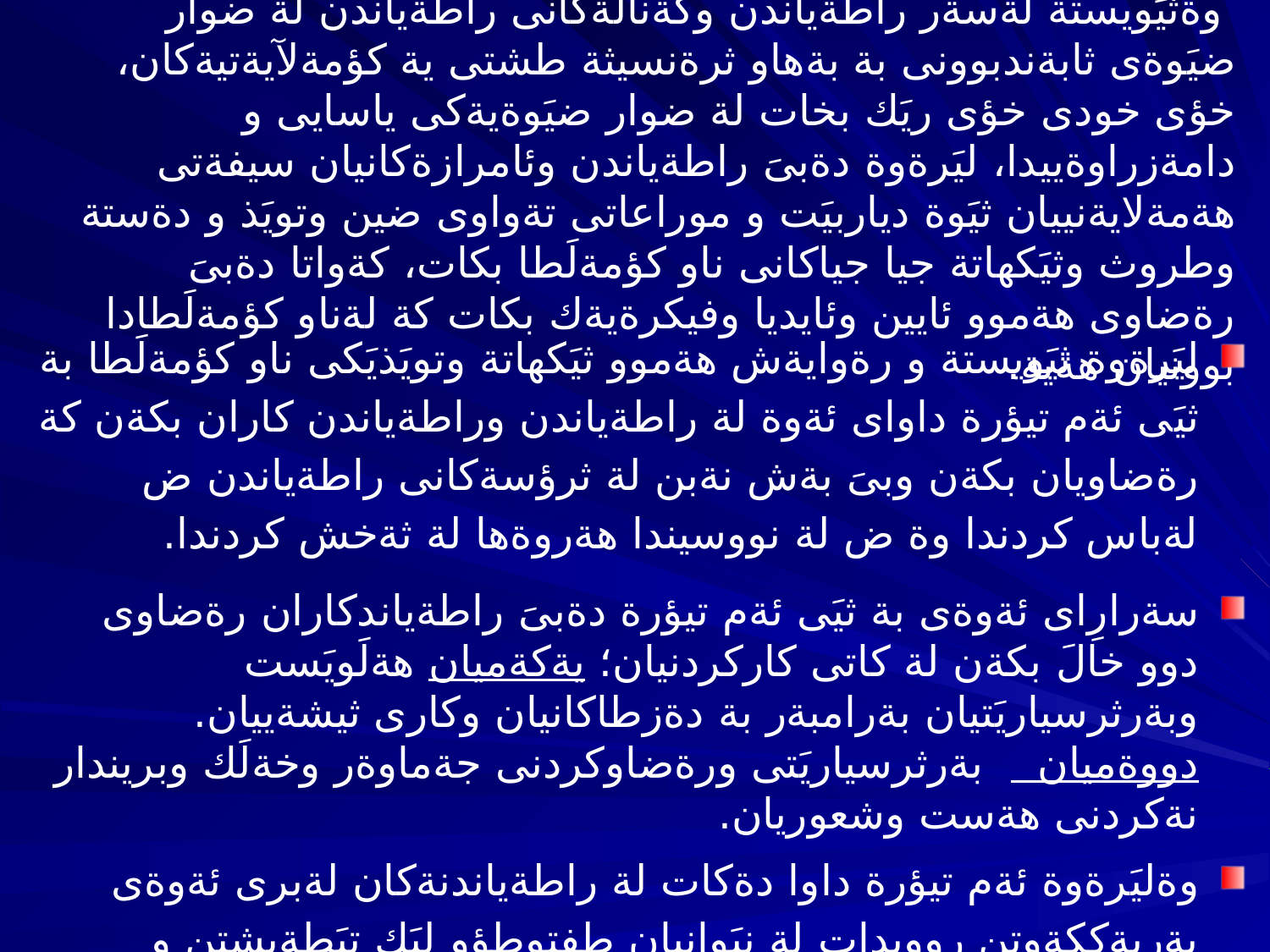

# وةثيَويستة لةسةر راطةياندن وكةنالَةكانى راطةياندن لة ضوار ضيَوةى ثابةندبوونى بة بةهاو ثرةنسيثة طشتى ية كؤمةلآيةتيةكان، خؤى خودى خؤى ريَك بخات لة ضوار ضيَوةيةكى ياسايى و دامةزراوةييدا، ليَرةوة دةبىَ راطةياندن وئامرازةكانيان سيفةتى هةمةلايةنييان ثيَوة دياربيَت و موراعاتى تةواوى ضين وتويَذ و دةستة وطروث وثيَكهاتة جيا جياكانى ناو كؤمةلَطا بكات، كةواتا دةبىَ رةضاوى هةموو ئايين وئايديا وفيكرةيةك بكات كة لةناو كؤمةلَطادا بوونيان هةية.
ليَرةوة ثيَويستة و رةوايةش هةموو ثيَكهاتة وتويَذيَكى ناو كؤمةلَطا بة ثيَى ئةم تيؤرة داواى ئةوة لة راطةياندن وراطةياندن كاران بكةن كة رةضاويان بكةن وبىَ بةش نةبن لة ثرؤسةكانى راطةياندن ض لةباس كردندا وة ض لة نووسيندا هةروةها لة ثةخش كردندا.
سةرارِاى ئةوةى بة ثيَى ئةم تيؤرة دةبىَ راطةياندكاران رةضاوى دوو خالَ بكةن لة كاتى كاركردنيان؛ يةكةميان هةلَويَست وبةرثرسياريَتيان بةرامبةر بة دةزطاكانيان وكارى ثيشةييان. دووةميان    بةرثرسياريَتى ورةضاوكردنى جةماوةر وخةلَك وبريندار نةكردنى هةست وشعوريان.
وةليَرةوة ئةم تيؤرة داوا دةكات لة راطةياندنةكان لةبرى ئةوةى بةريةككةوتن رووبدات لة نيَوانيان طفتوطؤو ليَك تيَطةيشتن و وتوويَذ و دانوستاندن بكريَ لومةرِ باس كردن ودةرخستنى بابةتةكان بة شيَوةيةك دوور بيَت لة هةلَضوون وبةريةككةوتن.